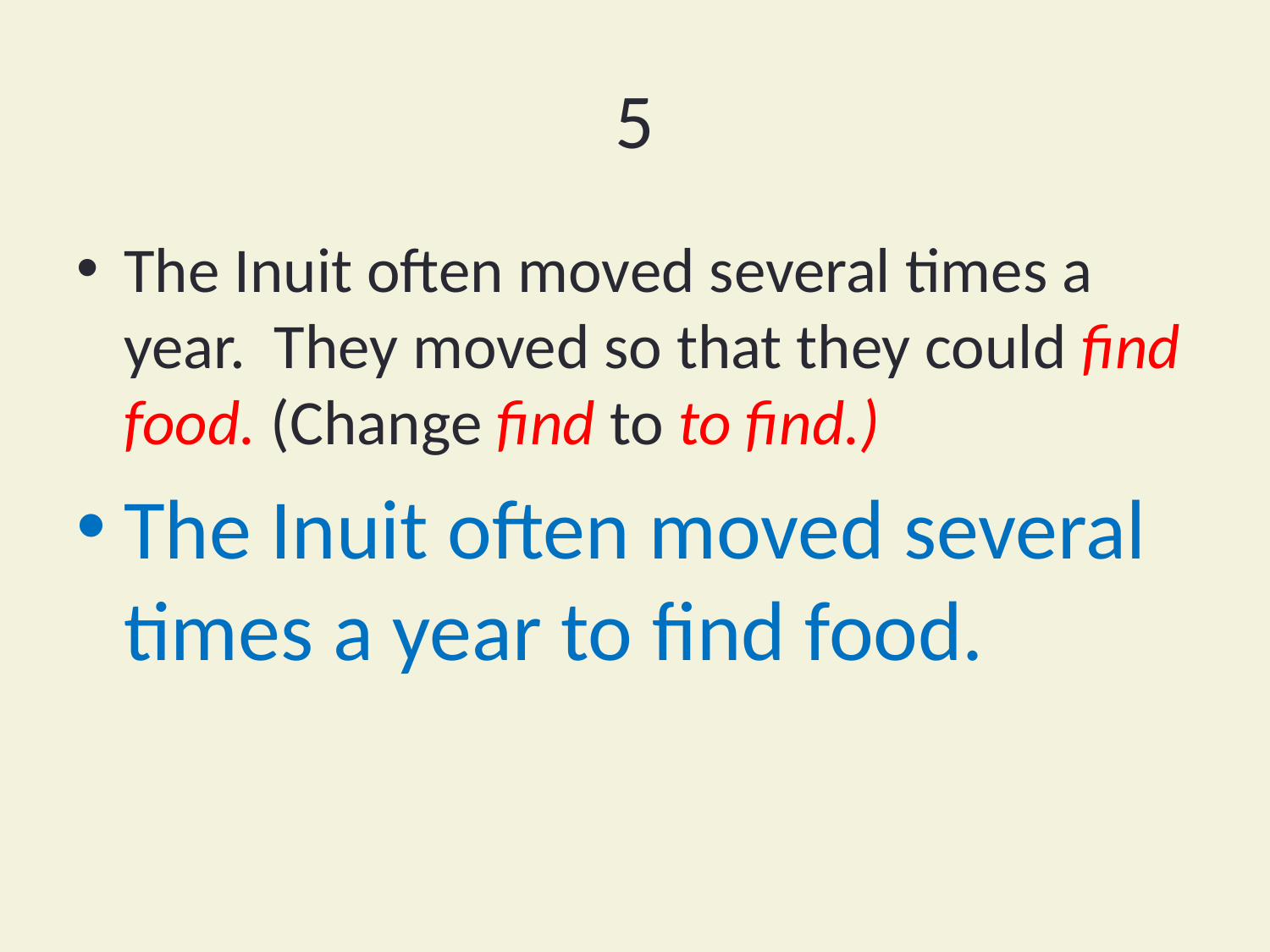

# 5
The Inuit often moved several times a year.  They moved so that they could find food. (Change find to to find.)
The Inuit often moved several times a year to find food.